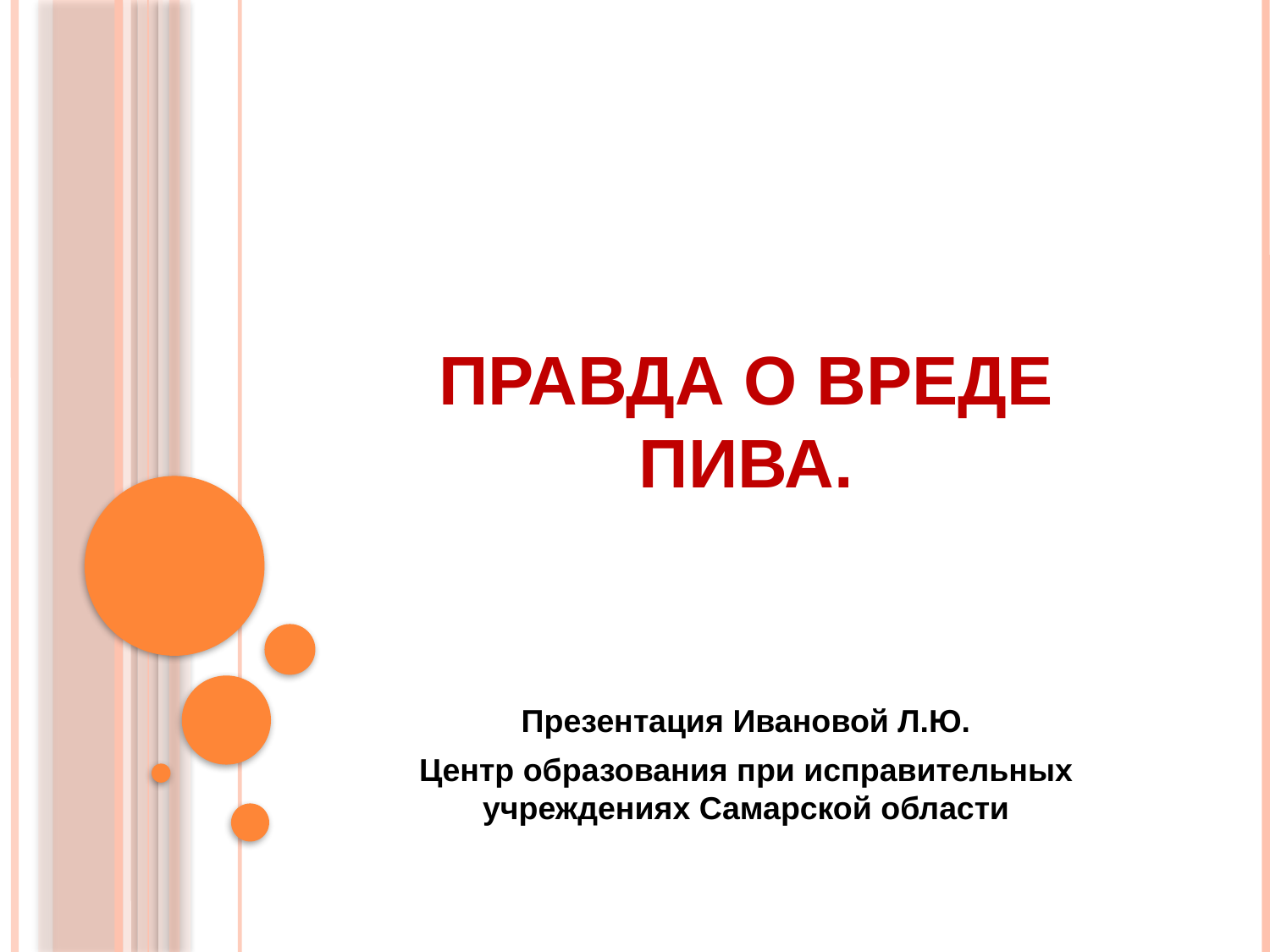

# Правда о вреде пива.
Презентация Ивановой Л.Ю.
Центр образования при исправительных учреждениях Самарской области